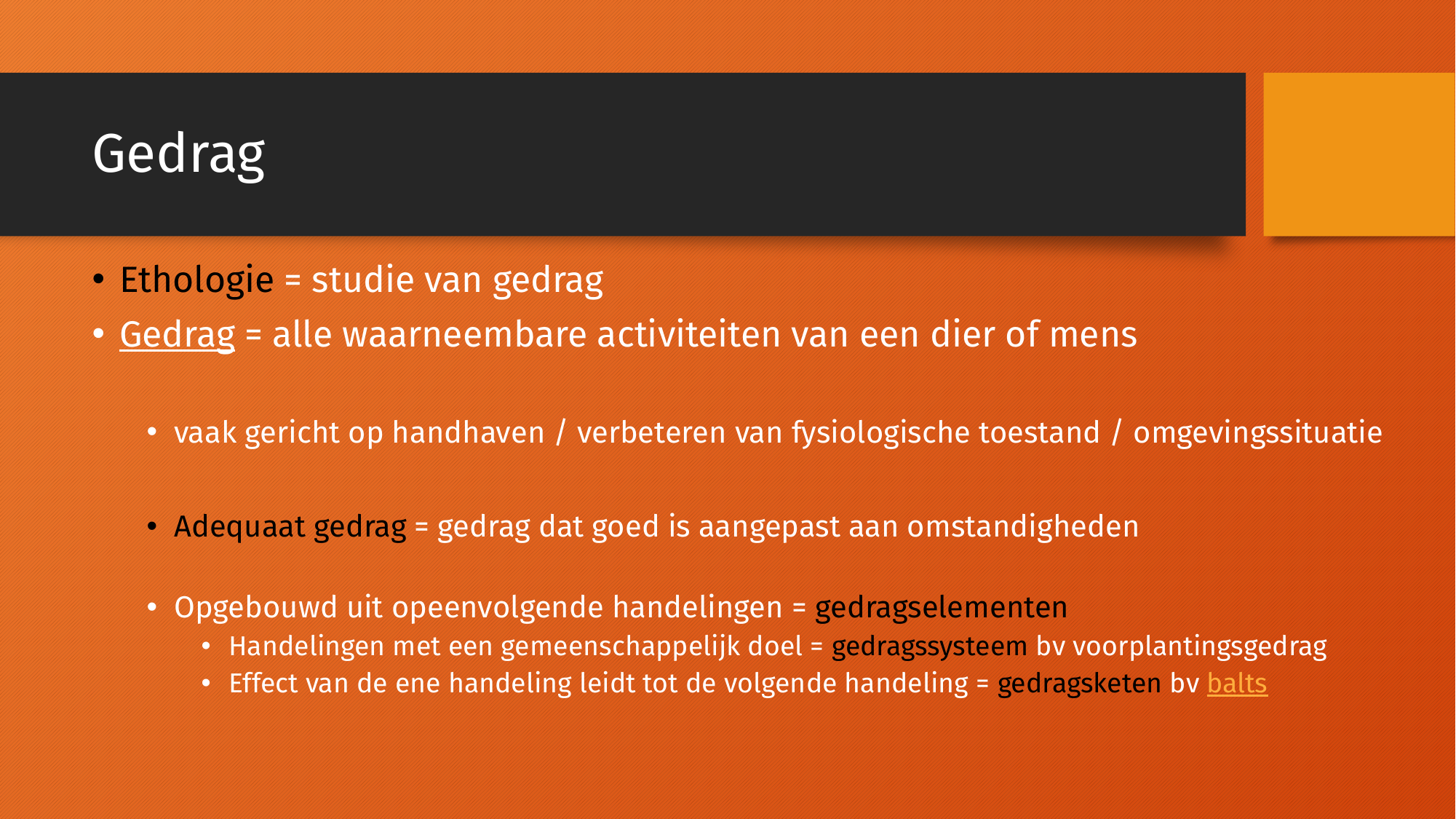

# Gedrag
Ethologie = studie van gedrag
Gedrag = alle waarneembare activiteiten van een dier of mens

vaak gericht op handhaven / verbeteren van fysiologische toestand / omgevingssituatie

Adequaat gedrag = gedrag dat goed is aangepast aan omstandigheden

Opgebouwd uit opeenvolgende handelingen = gedragselementen
Handelingen met een gemeenschappelijk doel = gedragssysteem bv voorplantingsgedrag
Effect van de ene handeling leidt tot de volgende handeling = gedragsketen bv balts